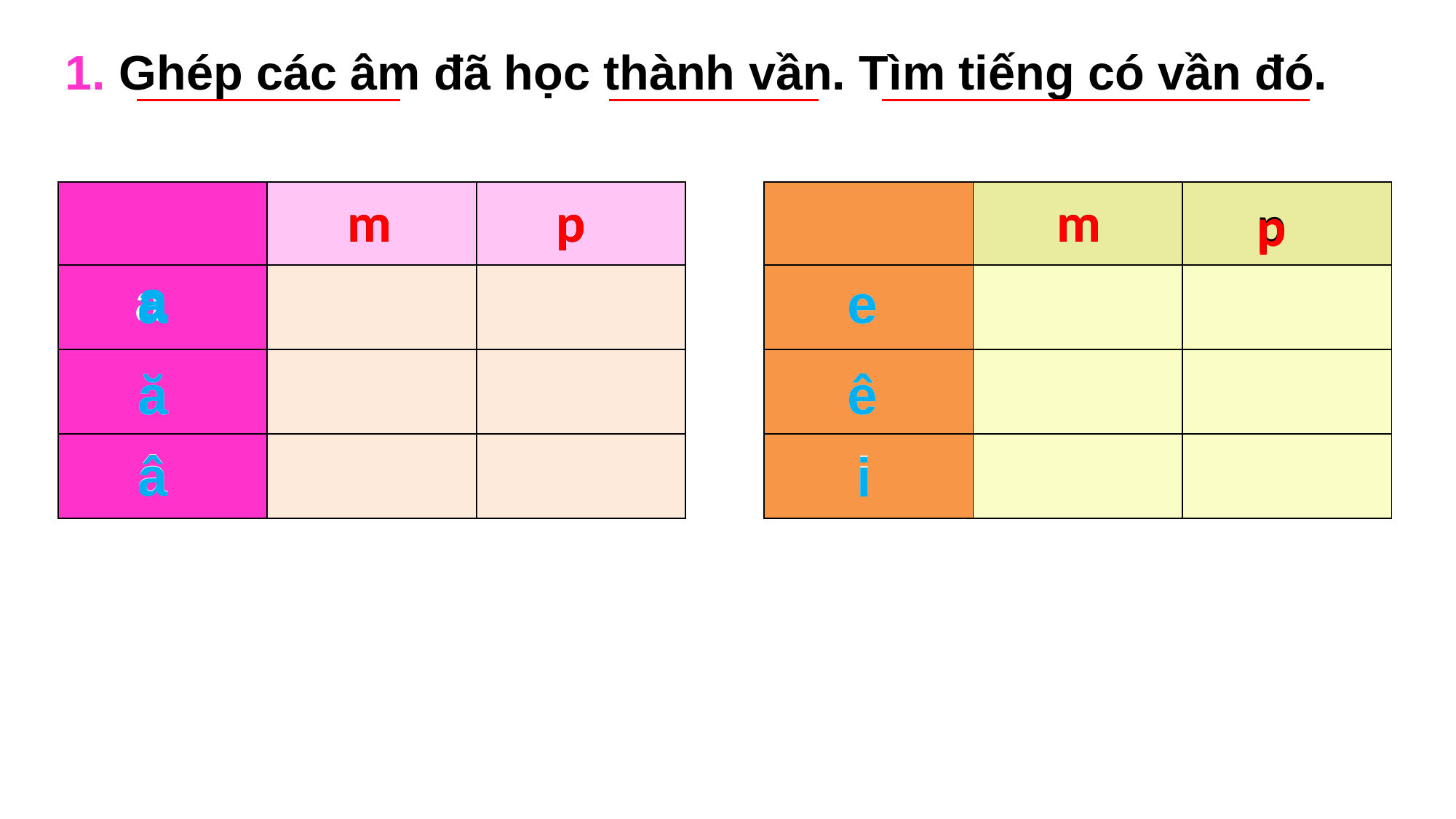

1. Ghép các âm đã học thành vần. Tìm tiếng có vần đó.
p
m
m
m
m
p
|  |  |  |
| --- | --- | --- |
|  |  |  |
|  |  |  |
|  |  |  |
|  |  |  |
| --- | --- | --- |
|  |  |  |
|  |  |  |
|  |  |  |
p
p
a
a
a
e
e
ê
ă
ă
ê
â
i
â
i